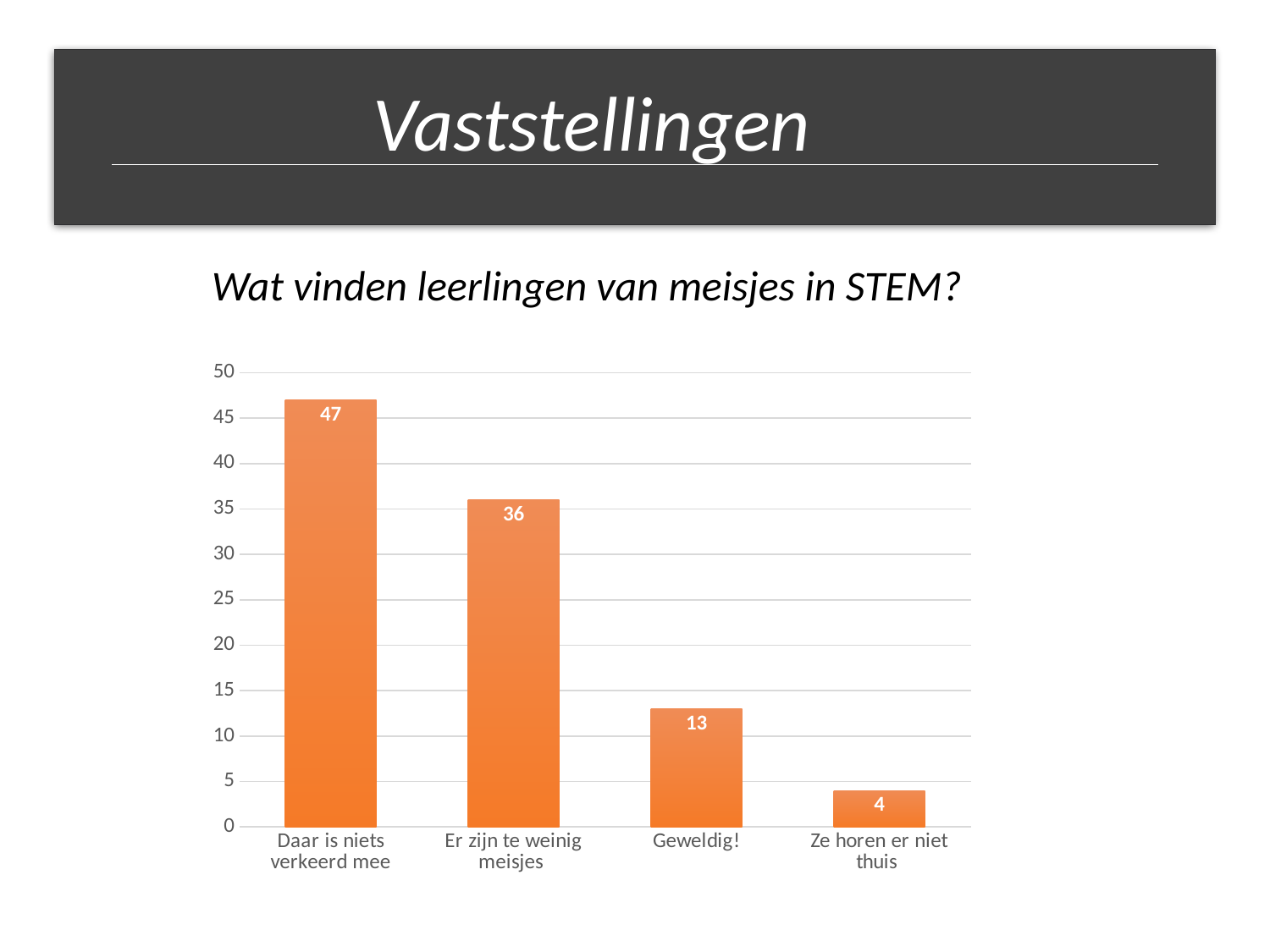

Vaststellingen

Wat vinden leerlingen van meisjes in STEM?

### Chart

| Category |  |
|---|---|
| Daar is niets verkeerd mee | 47.0 |
| Er zijn te weinig meisjes  | 36.0 |
| Geweldig! | 13.0 |
| Ze horen er niet thuis  | 4.0 |